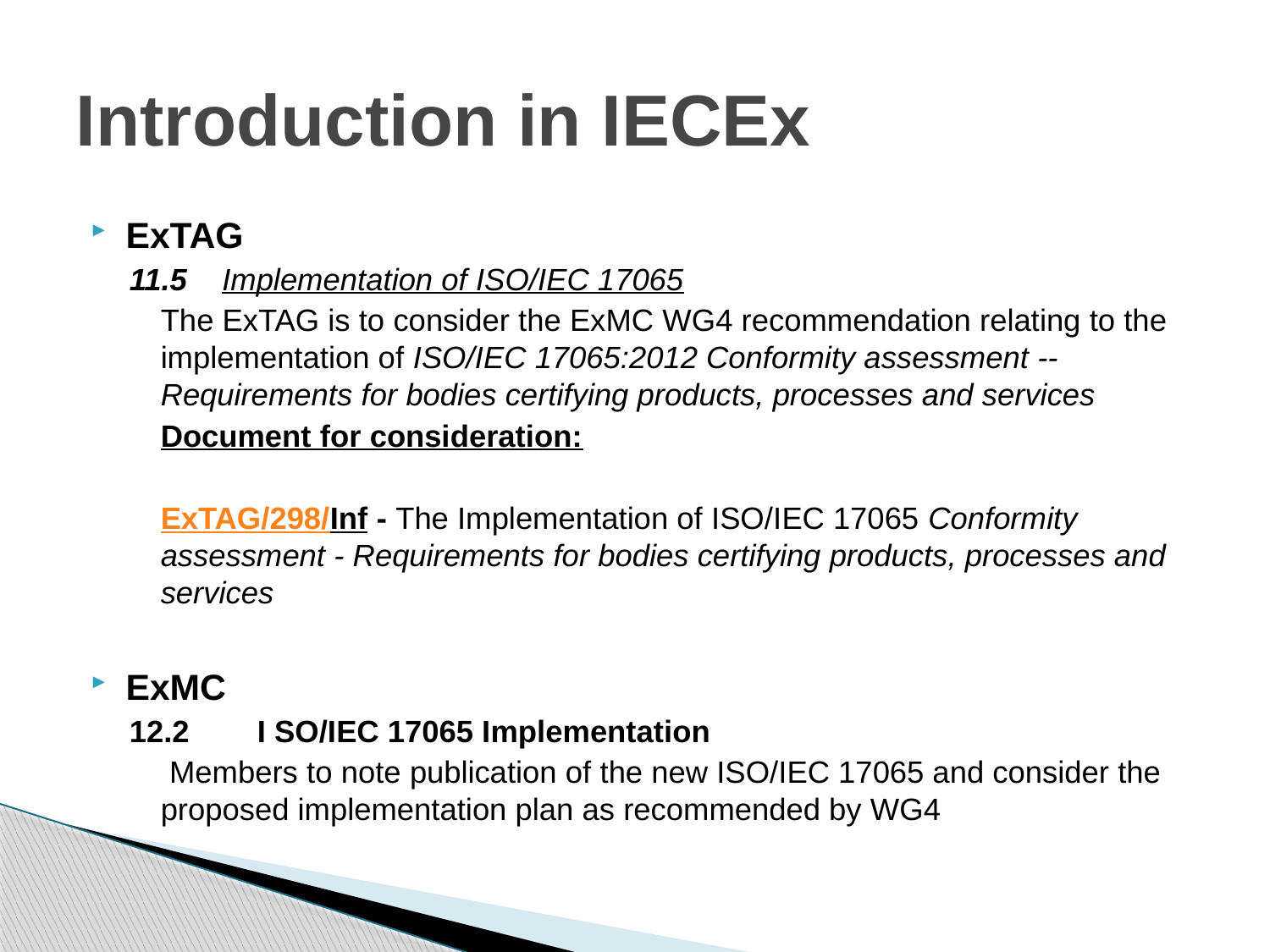

# Introduction in IECEx
ExTAG
11.5    Implementation of ISO/IEC 17065
The ExTAG is to consider the ExMC WG4 recommendation relating to the implementation of ISO/IEC 17065:2012 Conformity assessment -- Requirements for bodies certifying products, processes and services
	Document for consideration:

	ExTAG/298/Inf - The Implementation of ISO/IEC 17065 Conformity assessment - Requirements for bodies certifying products, processes and services

ExMC
12.2 	I SO/IEC 17065 Implementation
 Members to note publication of the new ISO/IEC 17065 and consider the proposed implementation plan as recommended by WG4